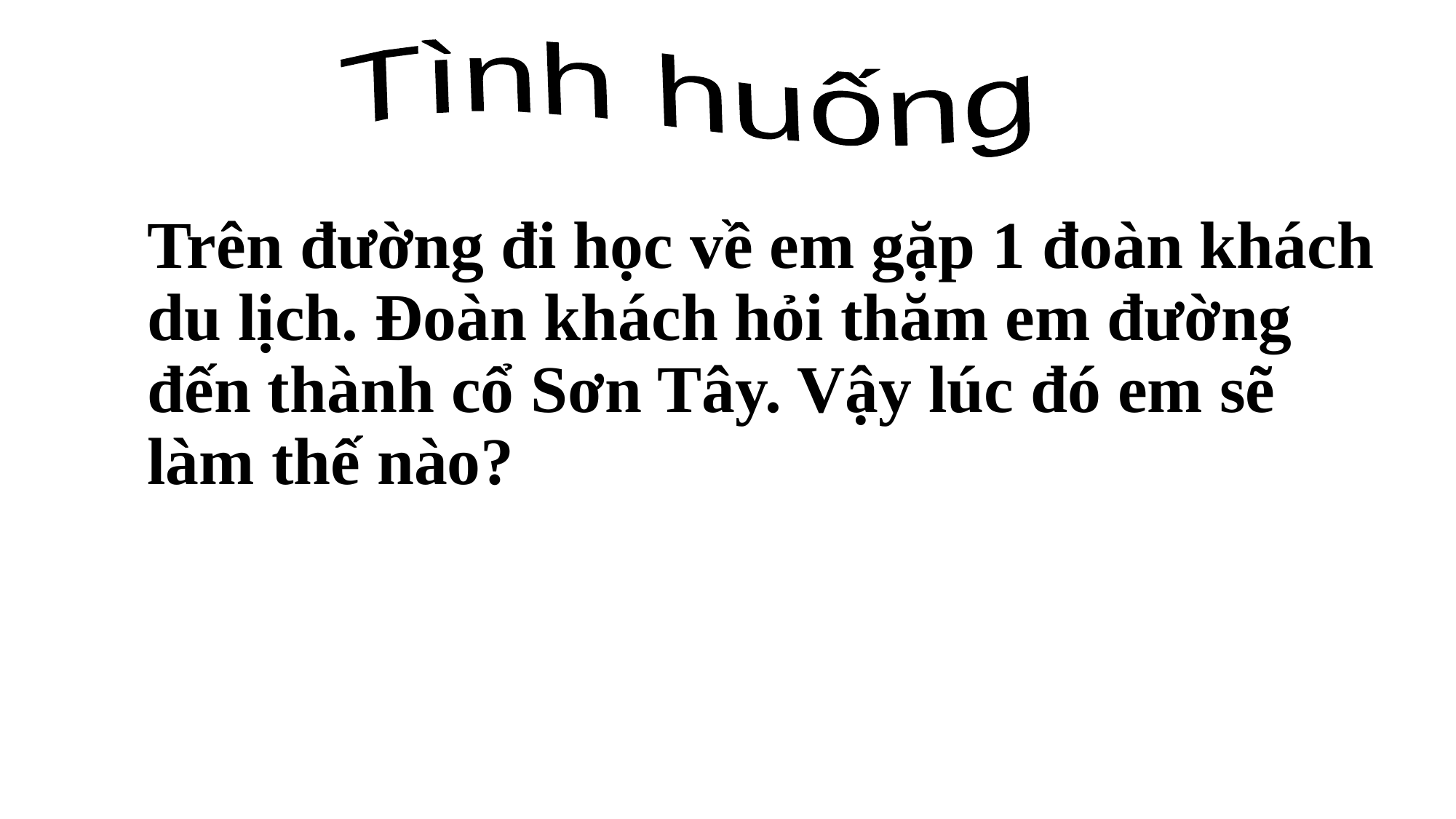

Tình huống
# Trên đường đi học về em gặp 1 đoàn khách du lịch. Đoàn khách hỏi thăm em đường đến thành cổ Sơn Tây. Vậy lúc đó em sẽ làm thế nào?